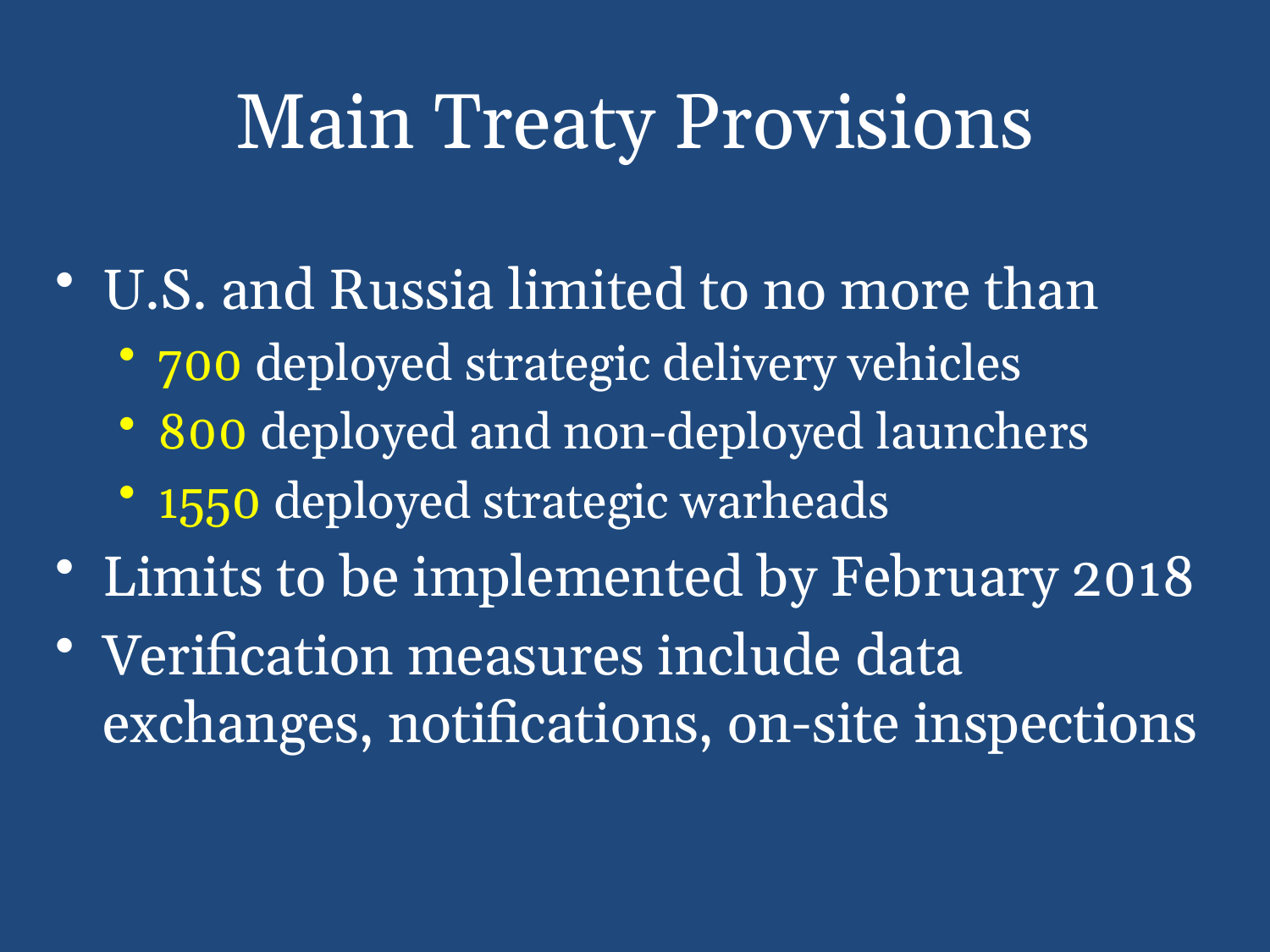

# Main Treaty Provisions
U.S. and Russia limited to no more than
700 deployed strategic delivery vehicles
800 deployed and non-deployed launchers
1550 deployed strategic warheads
Limits to be implemented by February 2018
Verification measures include data exchanges, notifications, on-site inspections